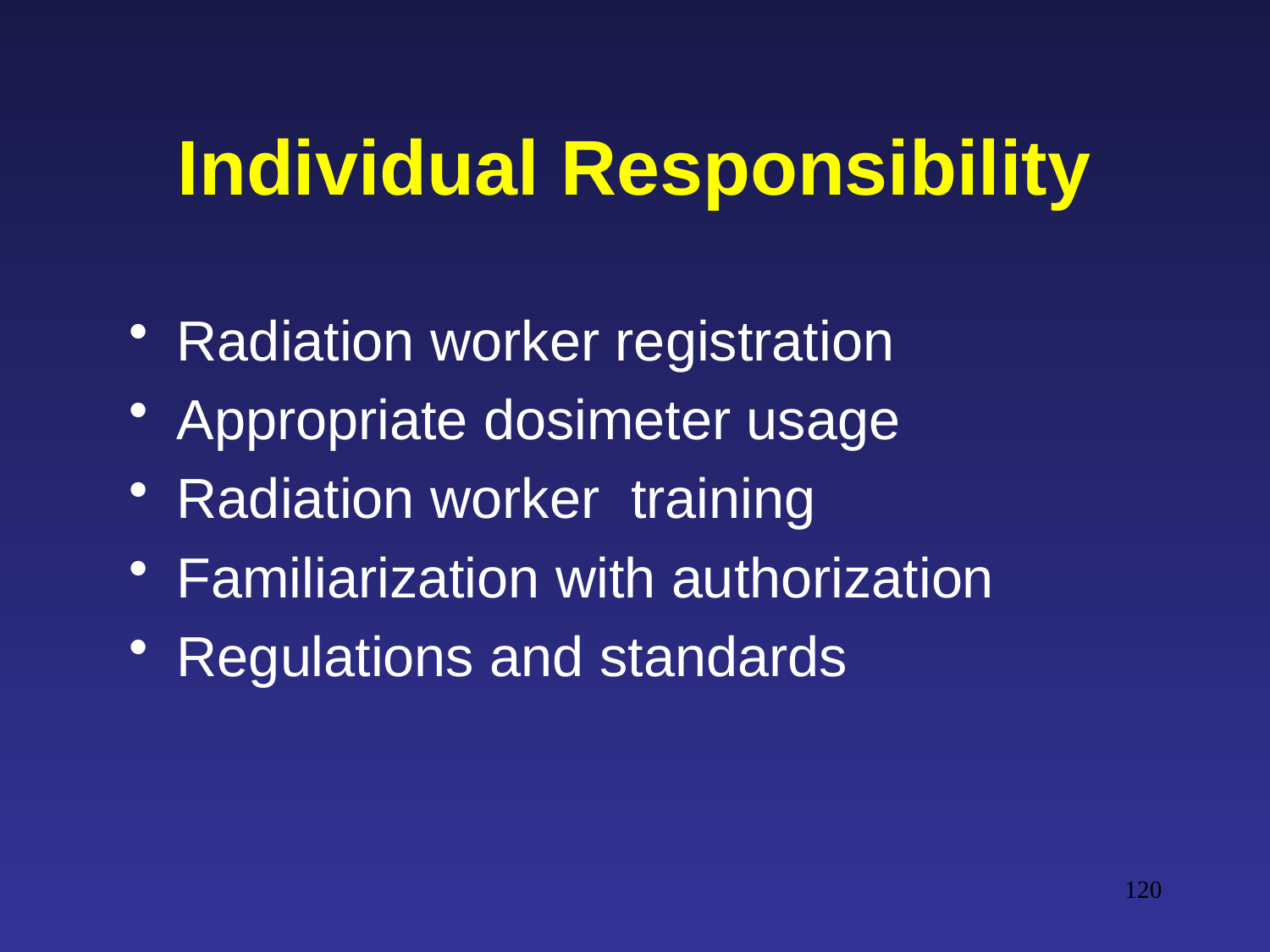

# Individual Responsibility
Radiation worker registration
Appropriate dosimeter usage
Radiation worker  training
Familiarization with authorization
Regulations and standards
120